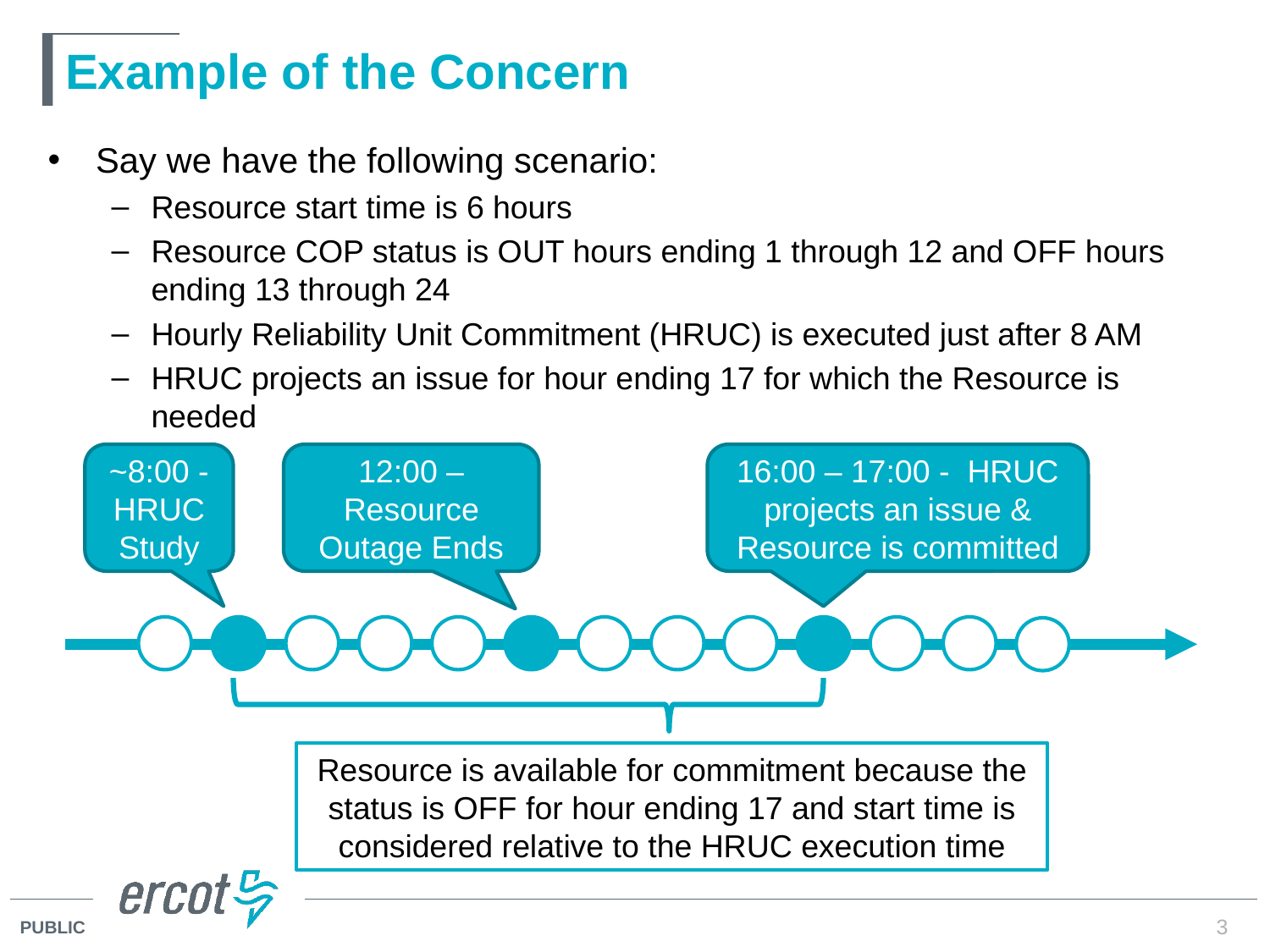

# Example of the Concern
Say we have the following scenario:
Resource start time is 6 hours
Resource COP status is OUT hours ending 1 through 12 and OFF hours ending 13 through 24
Hourly Reliability Unit Commitment (HRUC) is executed just after 8 AM
HRUC projects an issue for hour ending 17 for which the Resource is needed

~8:00 - HRUC Study
12:00 – Resource Outage Ends
16:00 – 17:00 -  HRUC projects an issue & Resource is committed

Resource is available for commitment because the status is OFF for hour ending 17 and start time is considered relative to the HRUC execution time
3